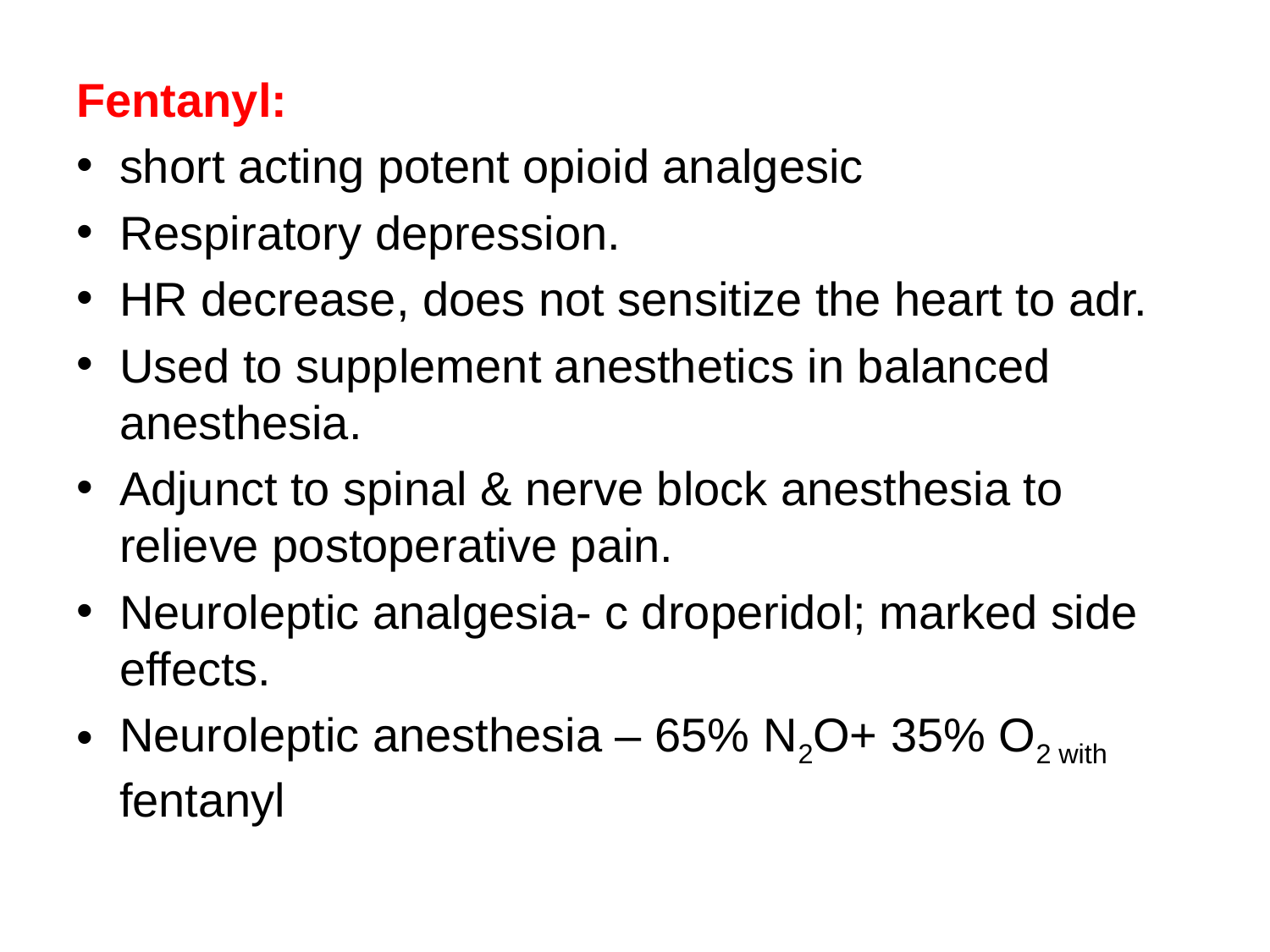

Fentanyl:
short acting potent opioid analgesic
Respiratory depression.
HR decrease, does not sensitize the heart to adr.
Used to supplement anesthetics in balanced anesthesia.
Adjunct to spinal & nerve block anesthesia to relieve postoperative pain.
Neuroleptic analgesia- c droperidol; marked side effects.
Neuroleptic anesthesia – 65% N2O+ 35% O2 with fentanyl